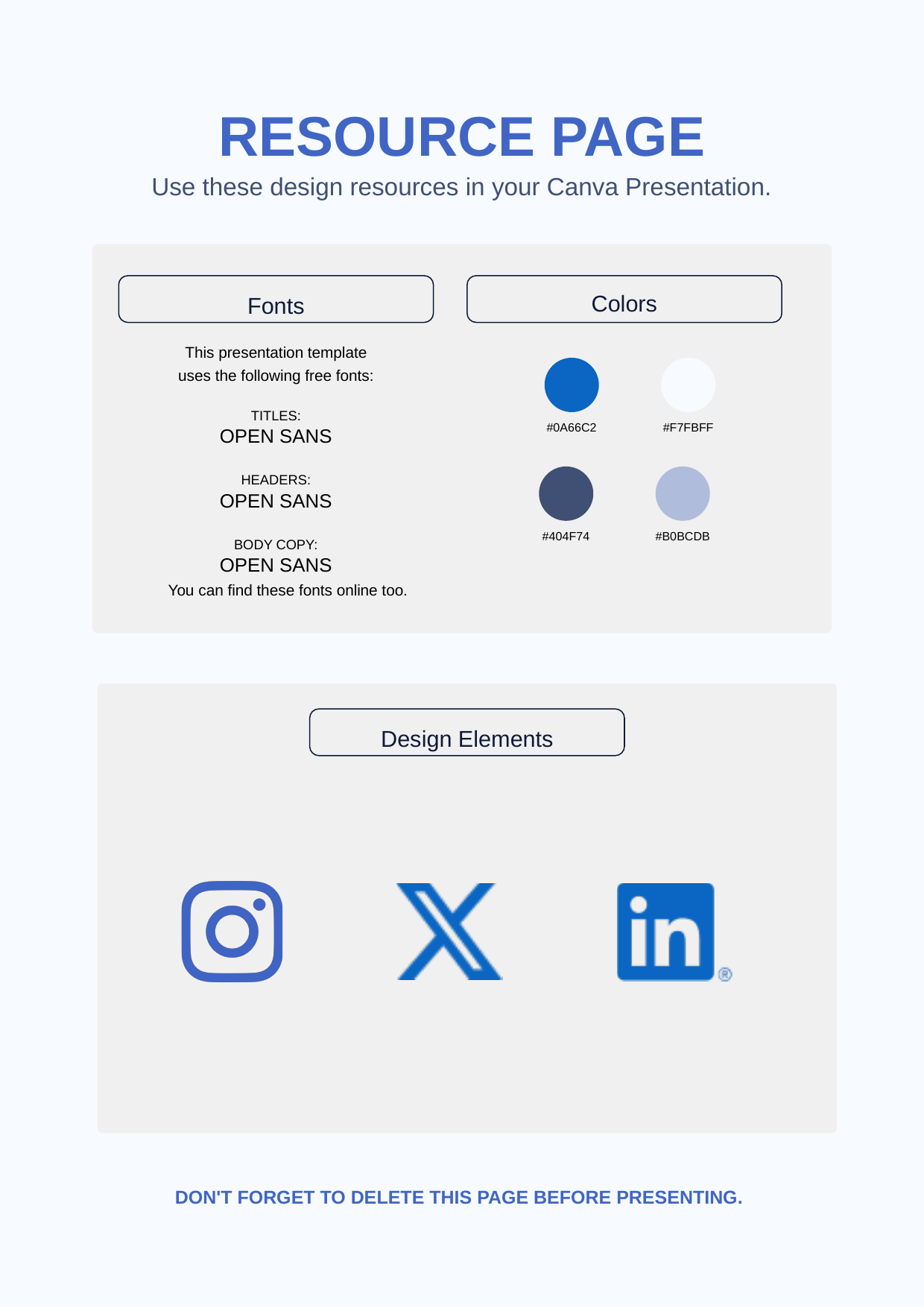

RESOURCE PAGE
Use these design resources in your Canva Presentation.

Colors
Fonts
This presentation template
uses the following free fonts:

#0A66C2

#F7FBFF
TITLES:
OPEN SANS

HEADERS:
OPEN SANS

BODY COPY:
OPEN SANS

#404F74

#B0BCDB
You can find these fonts online too.

Design Elements

DON'T FORGET TO DELETE THIS PAGE BEFORE PRESENTING.